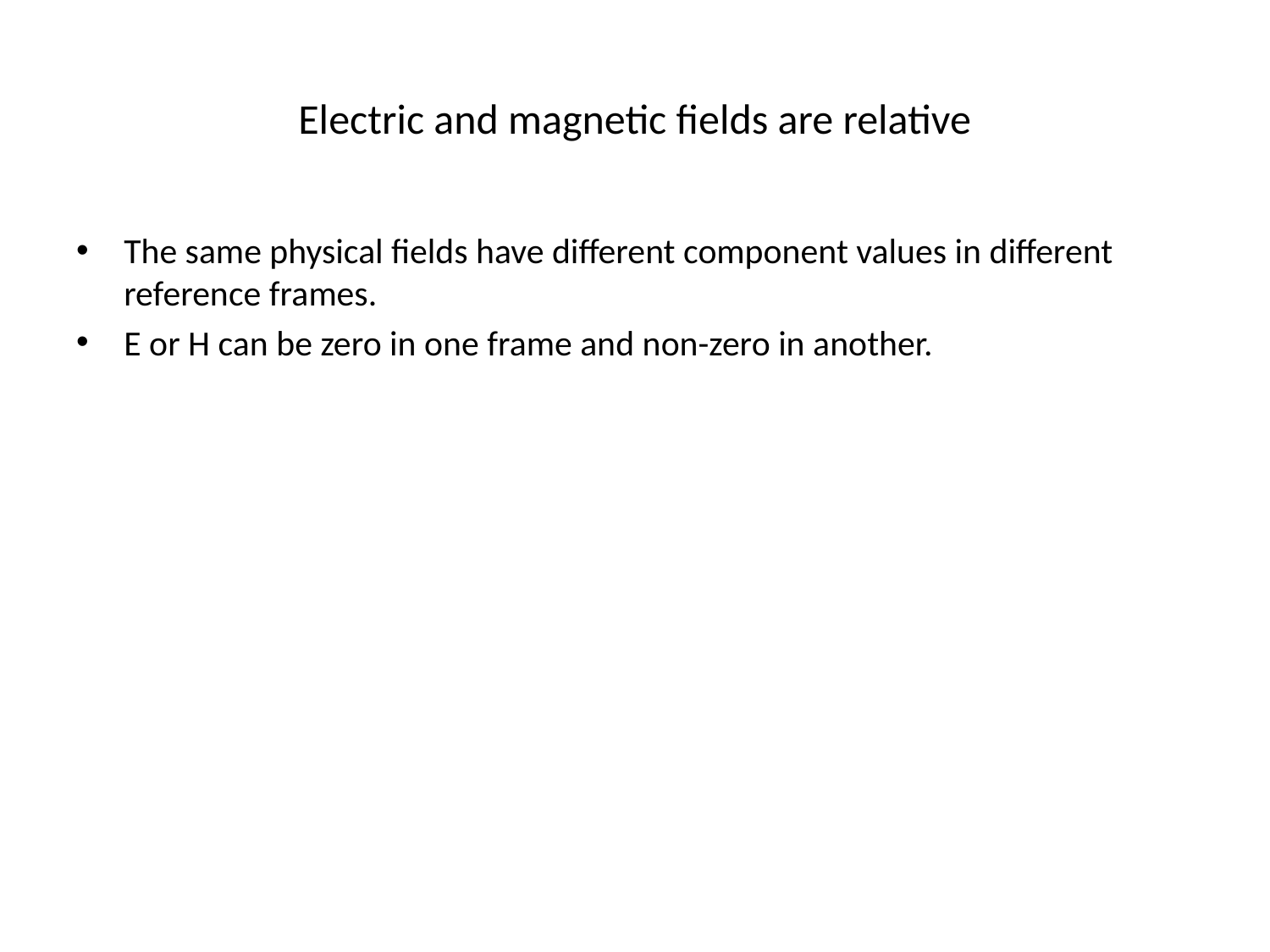

# Electric and magnetic fields are relative
The same physical fields have different component values in different reference frames.
E or H can be zero in one frame and non-zero in another.